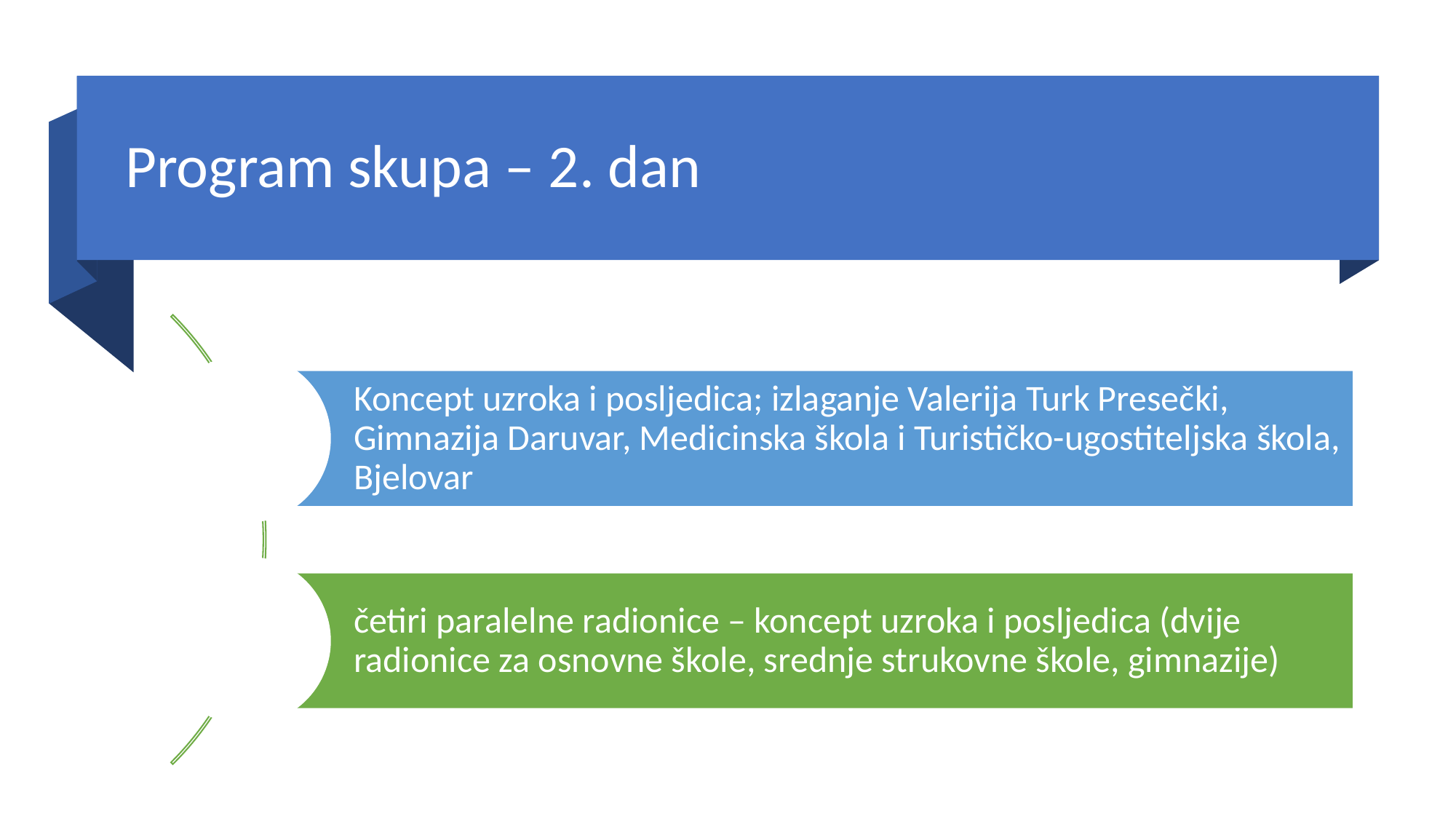

# Program skupa – 2. dan

Koncept uzroka i posljedica; izlaganje Valerija Turk Presečki, Gimnazija Daruvar, Medicinska škola i Turističko-ugostiteljska škola, Bjelovar
četiri paralelne radionice – koncept uzroka i posljedica (dvije radionice za osnovne škole, srednje strukovne škole, gimnazije)